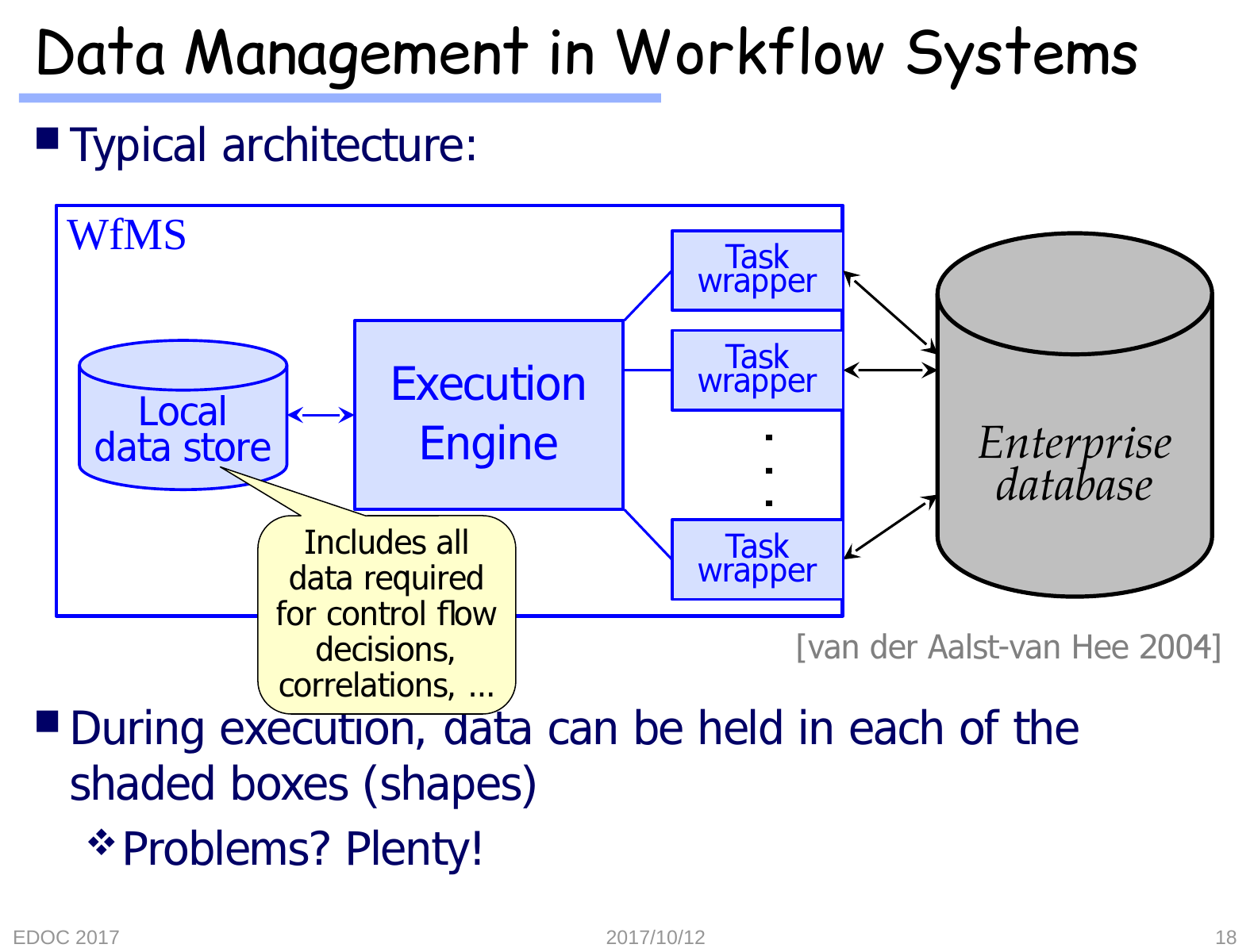

# Data Management in Workflow Systems
Typical architecture:

During execution, data can be held in each of the shaded boxes (shapes)
Problems? Plenty!
WfMS

Task
wrapper

Enterprise
database
Execution
Engine
Task
wrapper
Local
data store
. . .
Includes all data required for control flow decisions, correlations, …
Task
wrapper
[van der Aalst-van Hee 2004]
EDOC 2017
2017/10/12
18